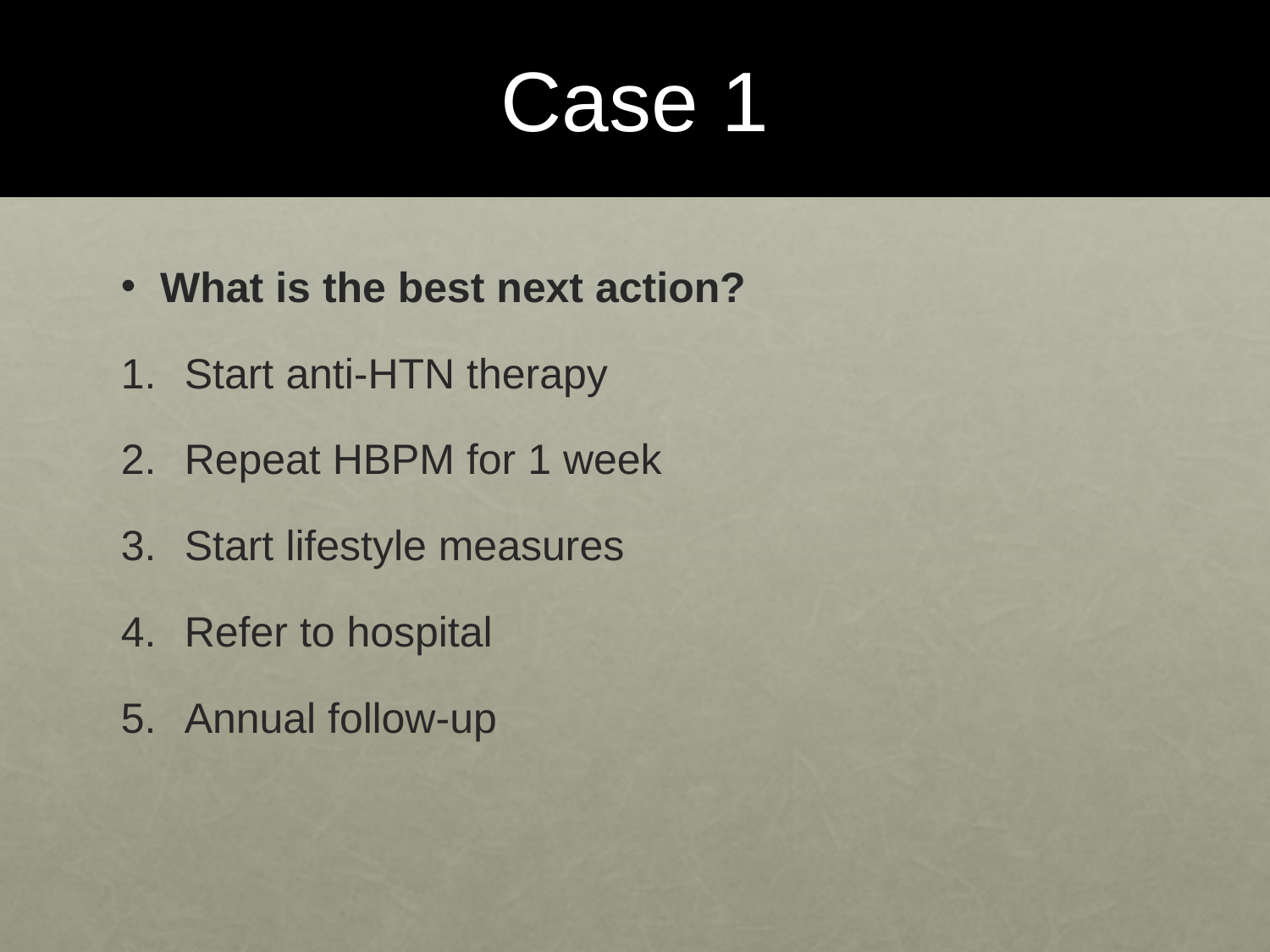

# Case 1
What is the best next action?
Start anti-HTN therapy
Repeat HBPM for 1 week
Start lifestyle measures
Refer to hospital
Annual follow-up